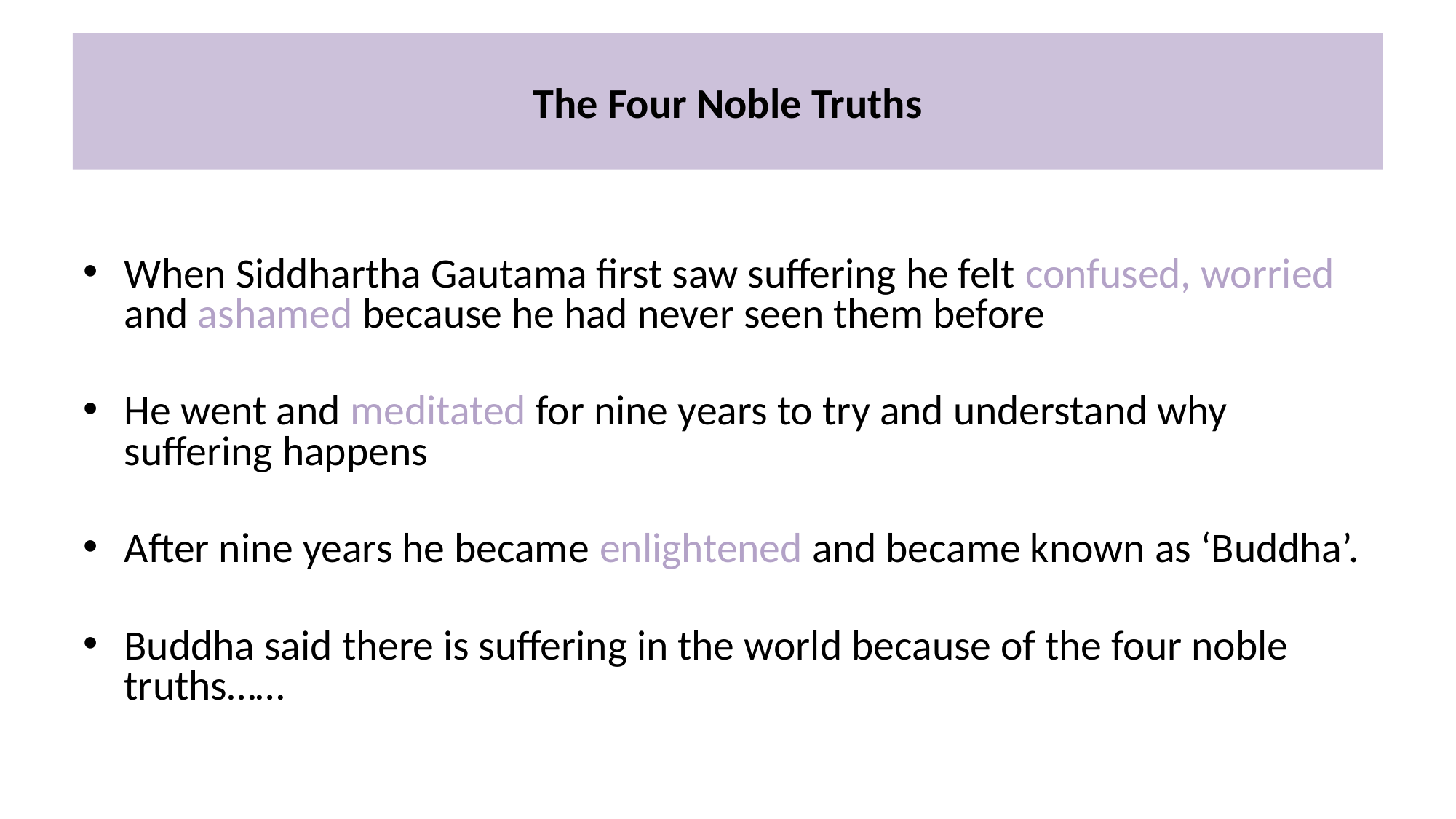

# The Four Noble Truths

When Siddhartha Gautama first saw suffering he felt confused, worried and ashamed because he had never seen them before

He went and meditated for nine years to try and understand why suffering happens

After nine years he became enlightened and became known as ‘Buddha’.

Buddha said there is suffering in the world because of the four noble truths……